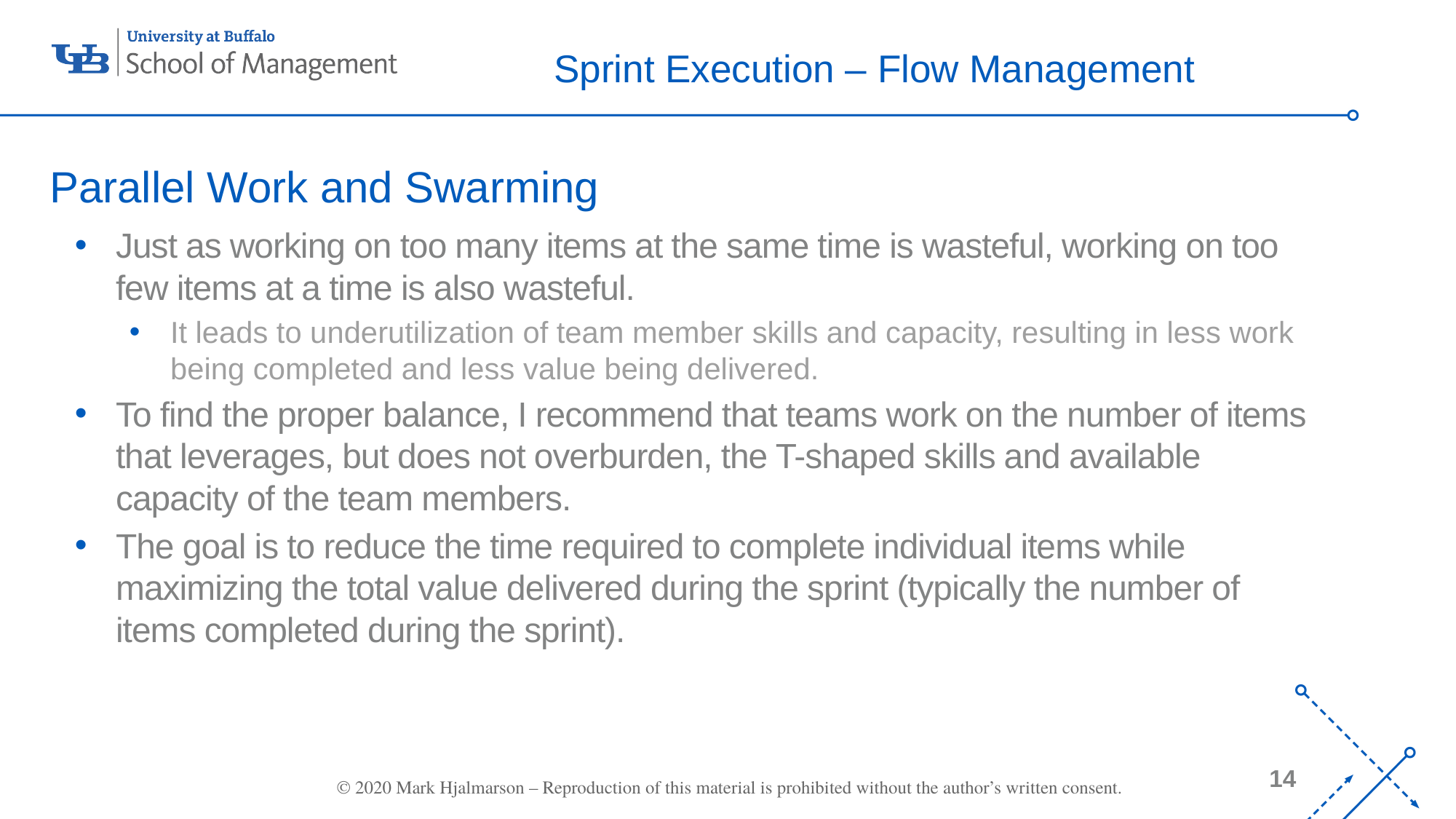

# Sprint Execution – Flow Management
Parallel Work and Swarming
Just as working on too many items at the same time is wasteful, working on too few items at a time is also wasteful.
It leads to underutilization of team member skills and capacity, resulting in less work being completed and less value being delivered.
To find the proper balance, I recommend that teams work on the number of items that leverages, but does not overburden, the T-shaped skills and available capacity of the team members.
The goal is to reduce the time required to complete individual items while maximizing the total value delivered during the sprint (typically the number of items completed during the sprint).